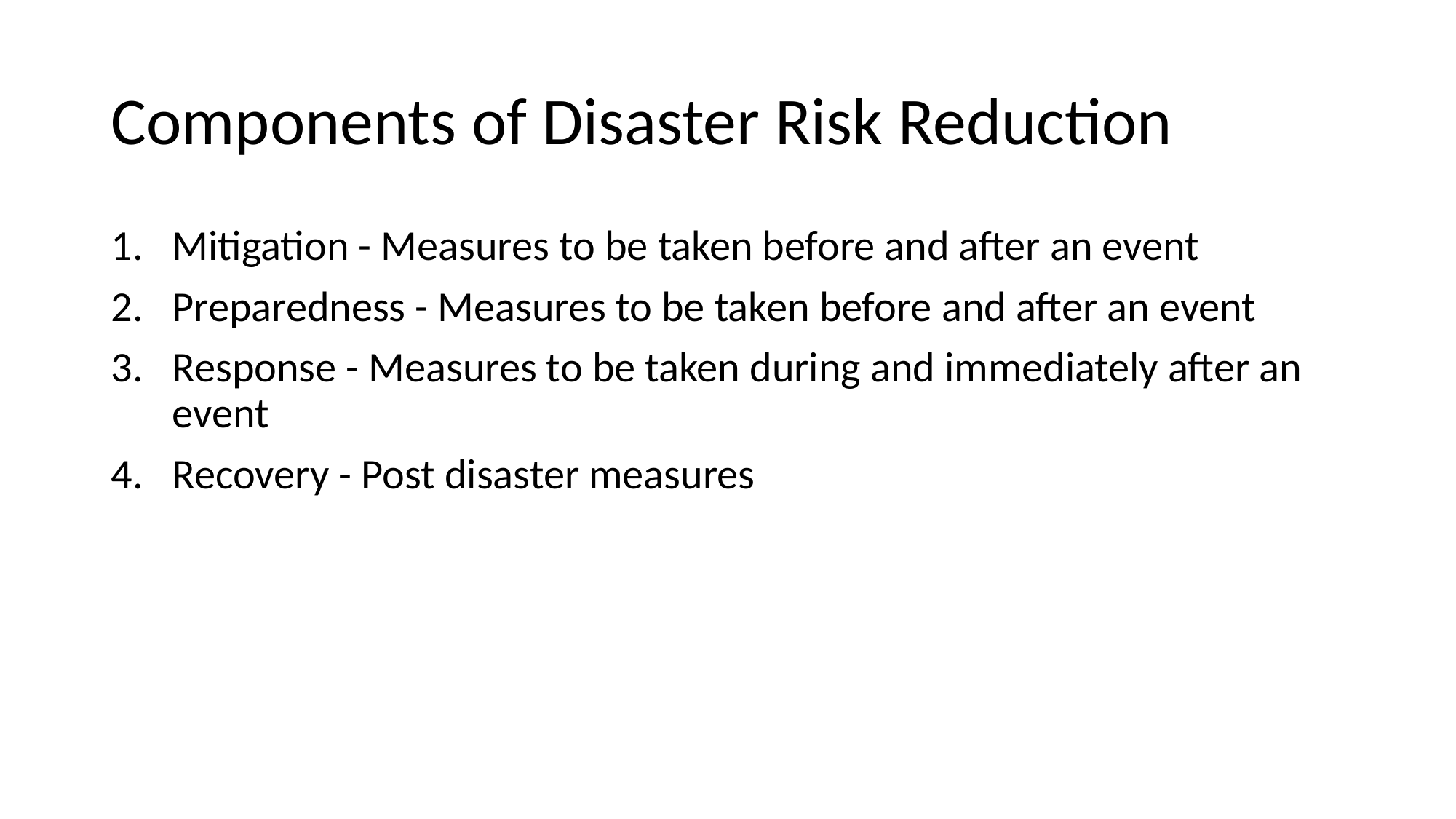

# Components of Disaster Risk Reduction
Mitigation - Measures to be taken before and after an event
Preparedness - Measures to be taken before and after an event
Response - Measures to be taken during and immediately after an event
Recovery - Post disaster measures